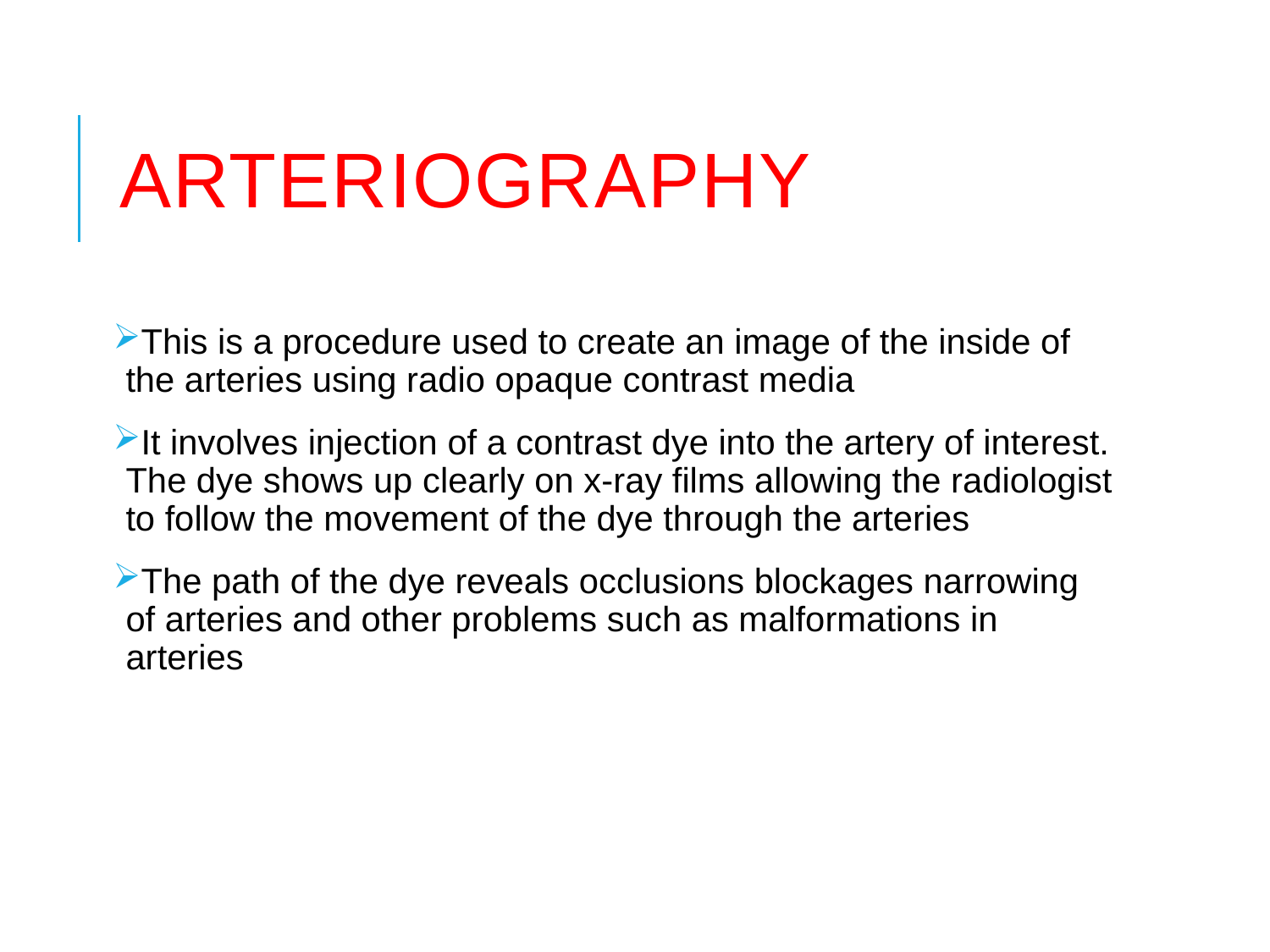

# arteriography
This is a procedure used to create an image of the inside of the arteries using radio opaque contrast media
It involves injection of a contrast dye into the artery of interest. The dye shows up clearly on x-ray films allowing the radiologist to follow the movement of the dye through the arteries
The path of the dye reveals occlusions blockages narrowing of arteries and other problems such as malformations in arteries